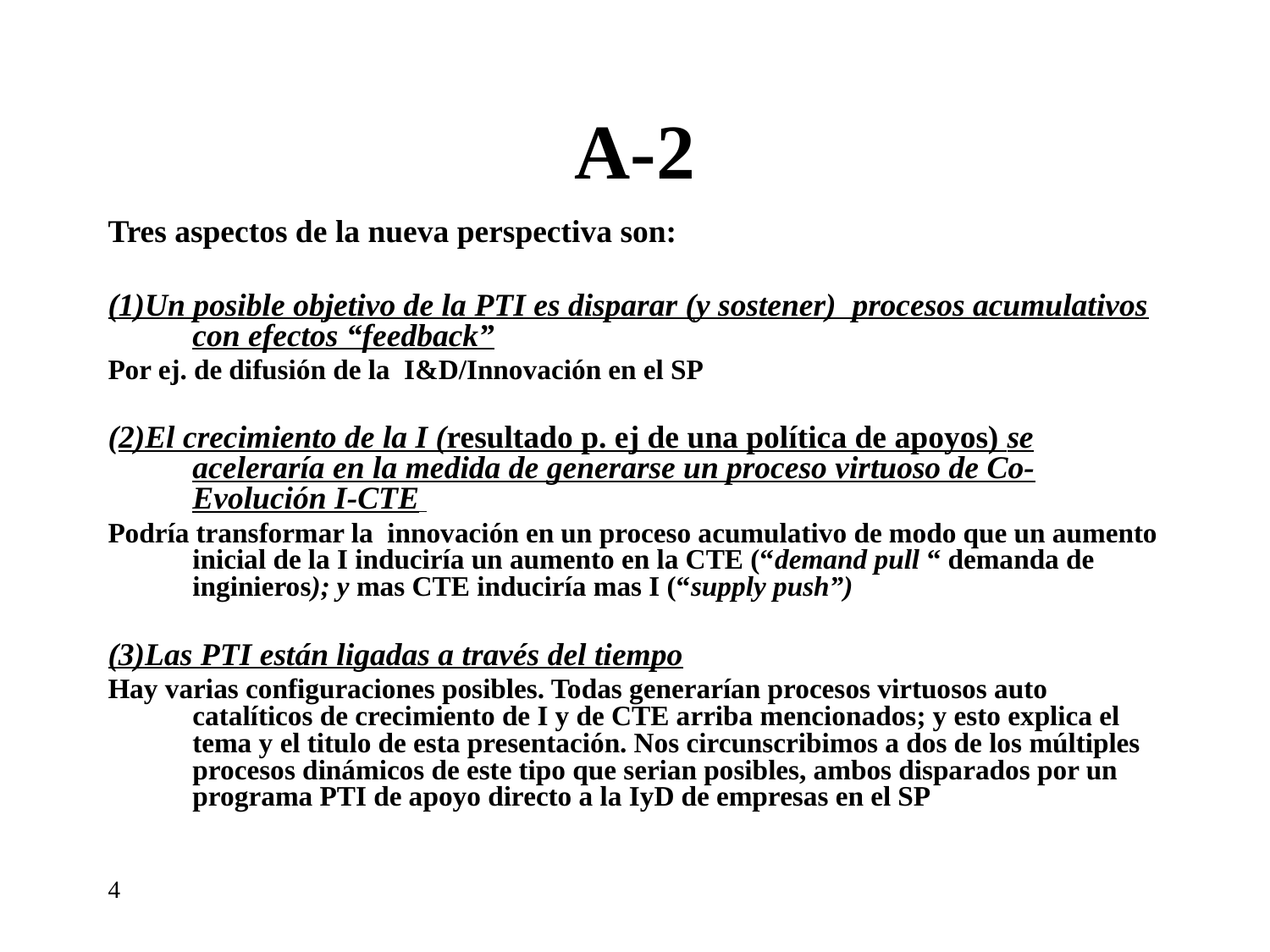

# A-2
Tres aspectos de la nueva perspectiva son:

(1)Un posible objetivo de la PTI es disparar (y sostener)  procesos acumulativos con efectos “feedback”
Por ej. de difusión de la  I&D/Innovación en el SP

(2)El crecimiento de la I (resultado p. ej de una política de apoyos) se aceleraría en la medida de generarse un proceso virtuoso de Co-Evolución I-CTE
Podría transformar la  innovación en un proceso acumulativo de modo que un aumento inicial de la I induciría un aumento en la CTE (“demand pull “ demanda de  inginieros); y mas CTE induciría mas I (“supply push”)

(3)Las PTI están ligadas a través del tiempo
Hay varias configuraciones posibles. Todas generarían procesos virtuosos auto catalíticos de crecimiento de I y de CTE arriba mencionados; y esto explica el tema y el titulo de esta presentación. Nos circunscribimos a dos de los múltiples procesos dinámicos de este tipo que serian posibles, ambos disparados por un programa PTI de apoyo directo a la IyD de empresas en el SP

4